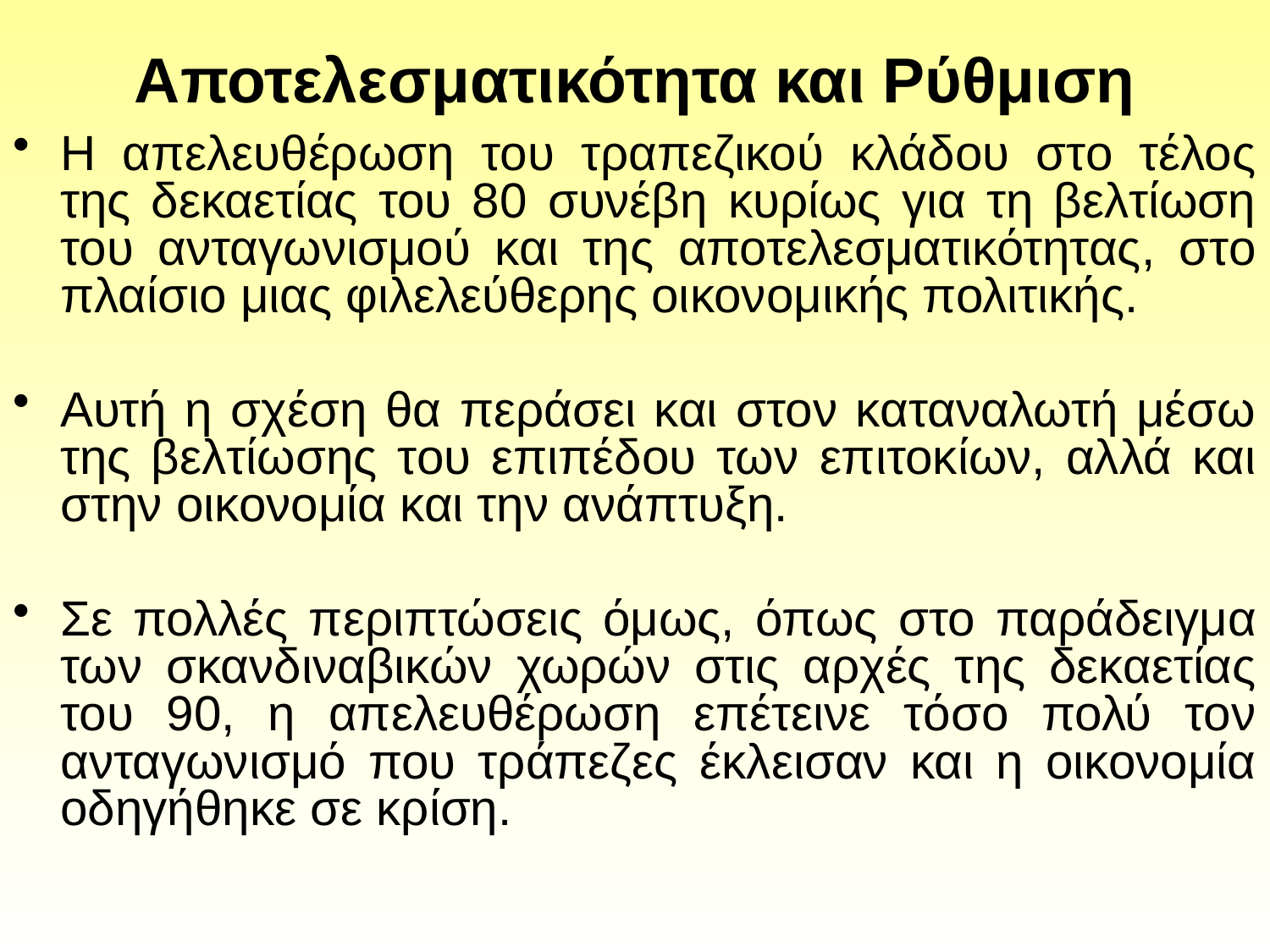

# Αποτελεσματικότητα και Ρύθμιση
Η απελευθέρωση του τραπεζικού κλάδου στο τέλος της δεκαετίας του 80 συνέβη κυρίως για τη βελτίωση του ανταγωνισμού και της αποτελεσματικότητας, στο πλαίσιο μιας φιλελεύθερης οικονομικής πολιτικής.

Αυτή η σχέση θα περάσει και στον καταναλωτή μέσω της βελτίωσης του επιπέδου των επιτοκίων, αλλά και στην οικονομία και την ανάπτυξη.

Σε πολλές περιπτώσεις όμως, όπως στο παράδειγμα των σκανδιναβικών χωρών στις αρχές της δεκαετίας του 90, η απελευθέρωση επέτεινε τόσο πολύ τον ανταγωνισμό που τράπεζες έκλεισαν και η οικονομία οδηγήθηκε σε κρίση.